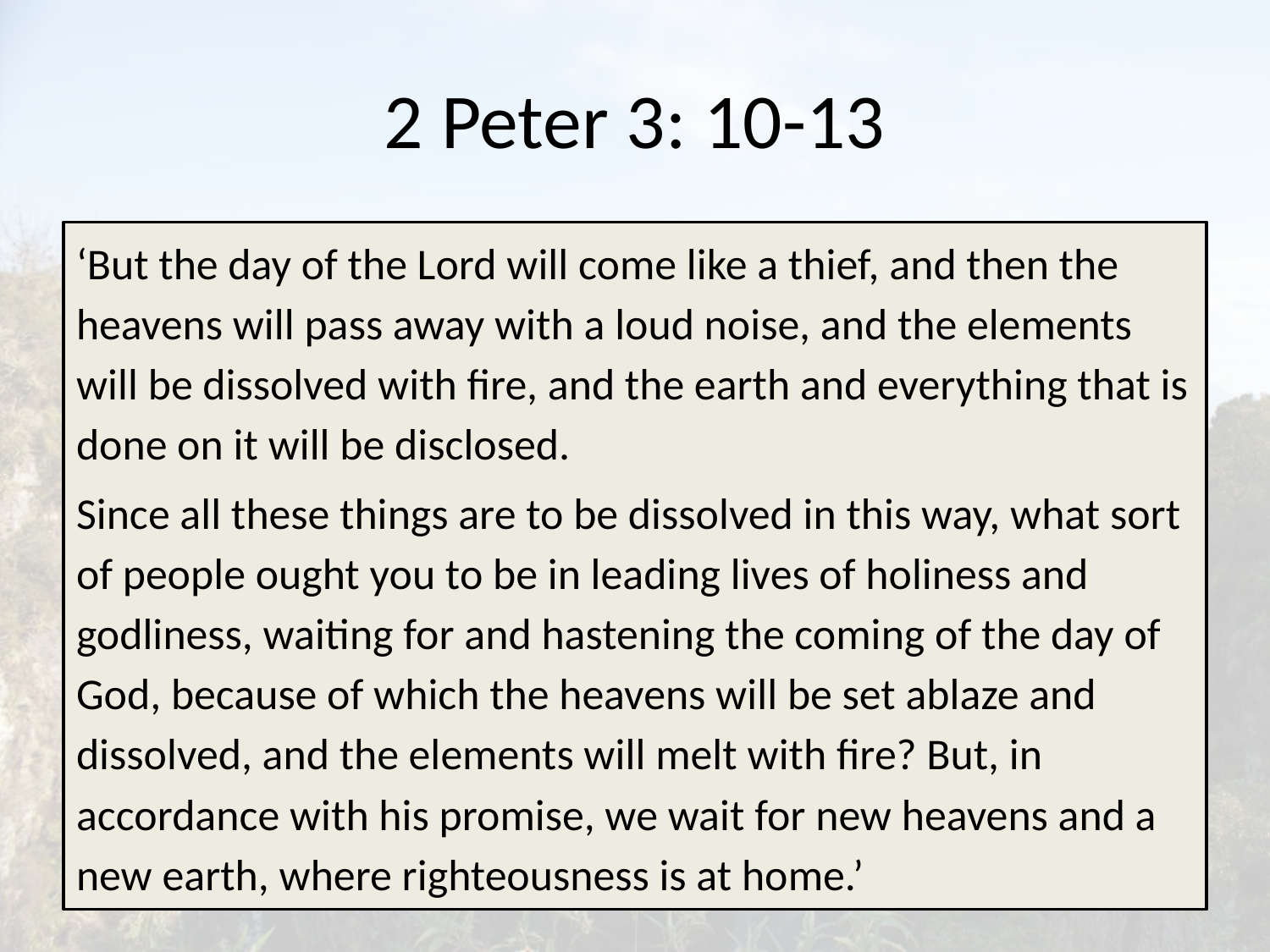

# 2 Peter 3: 10-13
‘But the day of the Lord will come like a thief, and then the heavens will pass away with a loud noise, and the elements will be dissolved with fire, and the earth and everything that is done on it will be disclosed.
Since all these things are to be dissolved in this way, what sort of people ought you to be in leading lives of holiness and godliness, waiting for and hastening the coming of the day of God, because of which the heavens will be set ablaze and dissolved, and the elements will melt with fire? But, in accordance with his promise, we wait for new heavens and a new earth, where righteousness is at home.’